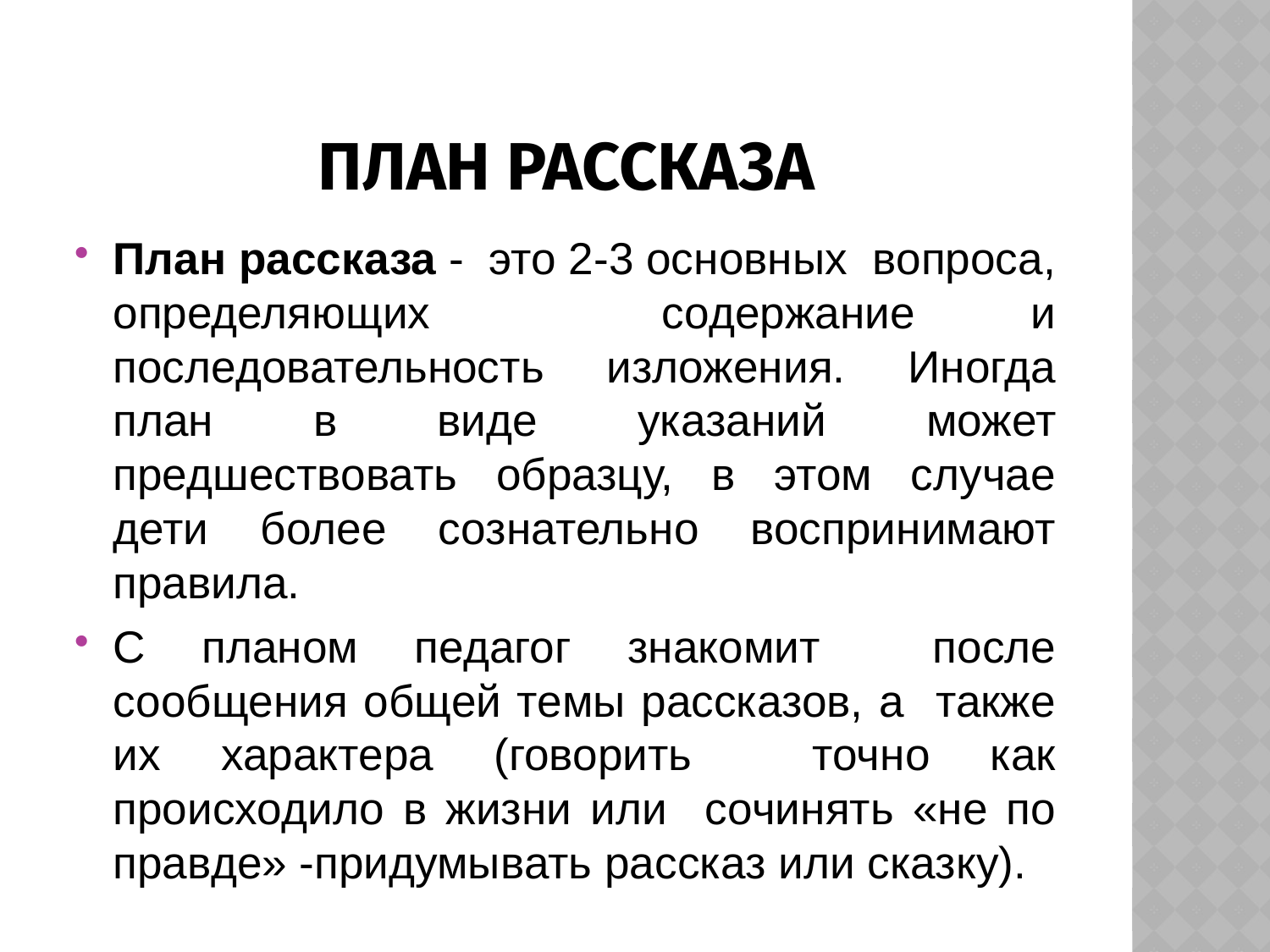

# План рассказа
План рассказа -  это 2-3 основных  вопроса, определяющих  содержание и последовательность изложения. Иногда план в виде указаний может предшествовать образцу, в этом случае дети более сознательно воспринимают правила.
С планом педагог знакомит  после сообщения общей темы рассказов, а  также их характера (говорить  точно как происходило в жизни или  сочинять «не по правде» -придумывать рассказ или сказку).